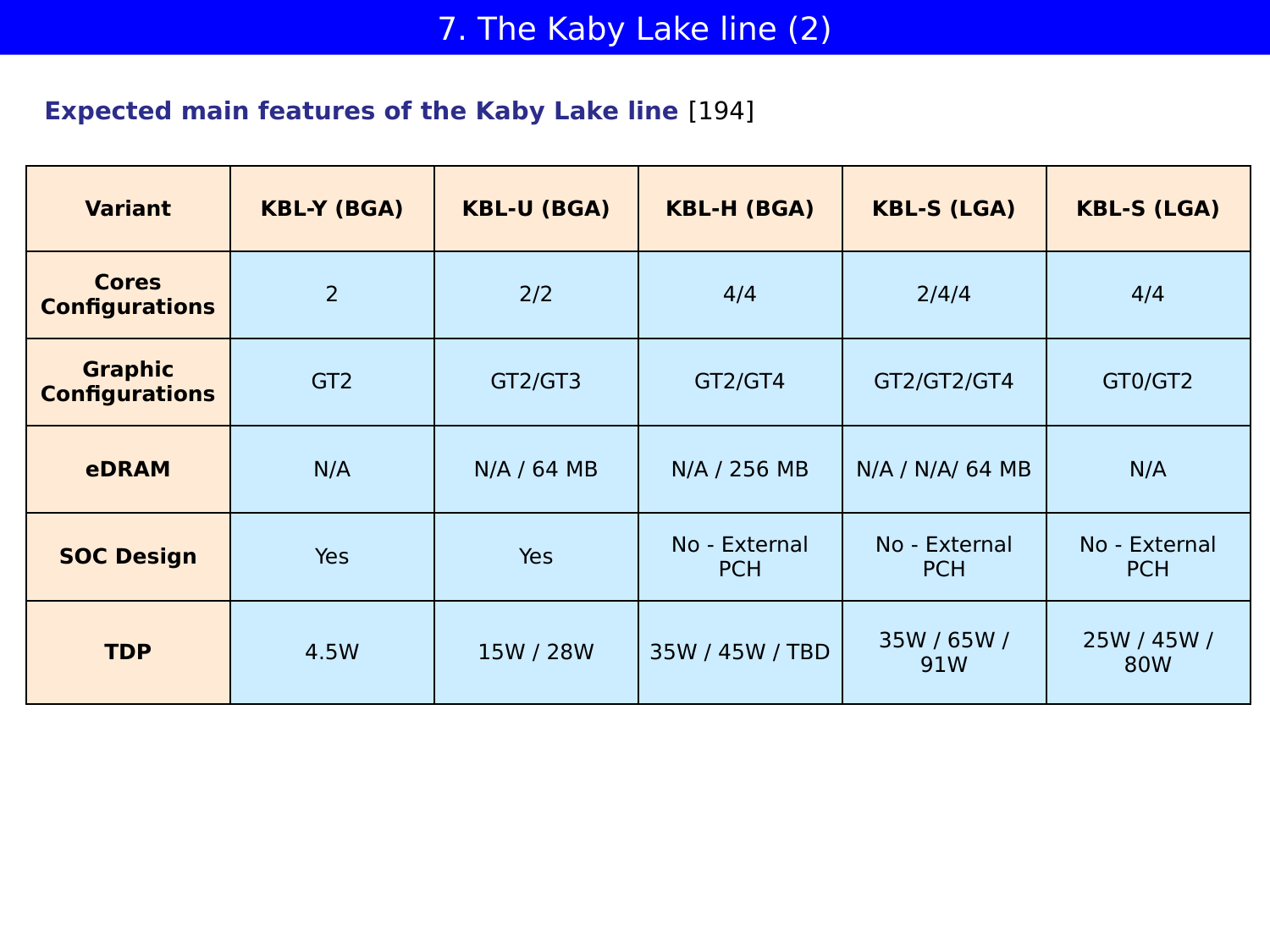

# 7. The Kaby Lake line (2)

IMAGE
Expected main features of the Kaby Lake line [194]
| Variant | KBL-Y (BGA) | KBL-U (BGA) | KBL-H (BGA) | KBL-S (LGA) | KBL-S (LGA) |
| --- | --- | --- | --- | --- | --- |
| Cores Configurations | 2 | 2/2 | 4/4 | 2/4/4 | 4/4 |
| Graphic Configurations | GT2 | GT2/GT3 | GT2/GT4 | GT2/GT2/GT4 | GT0/GT2 |
| eDRAM | N/A | N/A / 64 MB | N/A / 256 MB | N/A / N/A/ 64 MB | N/A |
| SOC Design | Yes | Yes | No - External PCH | No - External PCH | No - External PCH |
| TDP | 4.5W | 15W / 28W | 35W / 45W / TBD | 35W / 65W / 91W | 25W / 45W / 80W |